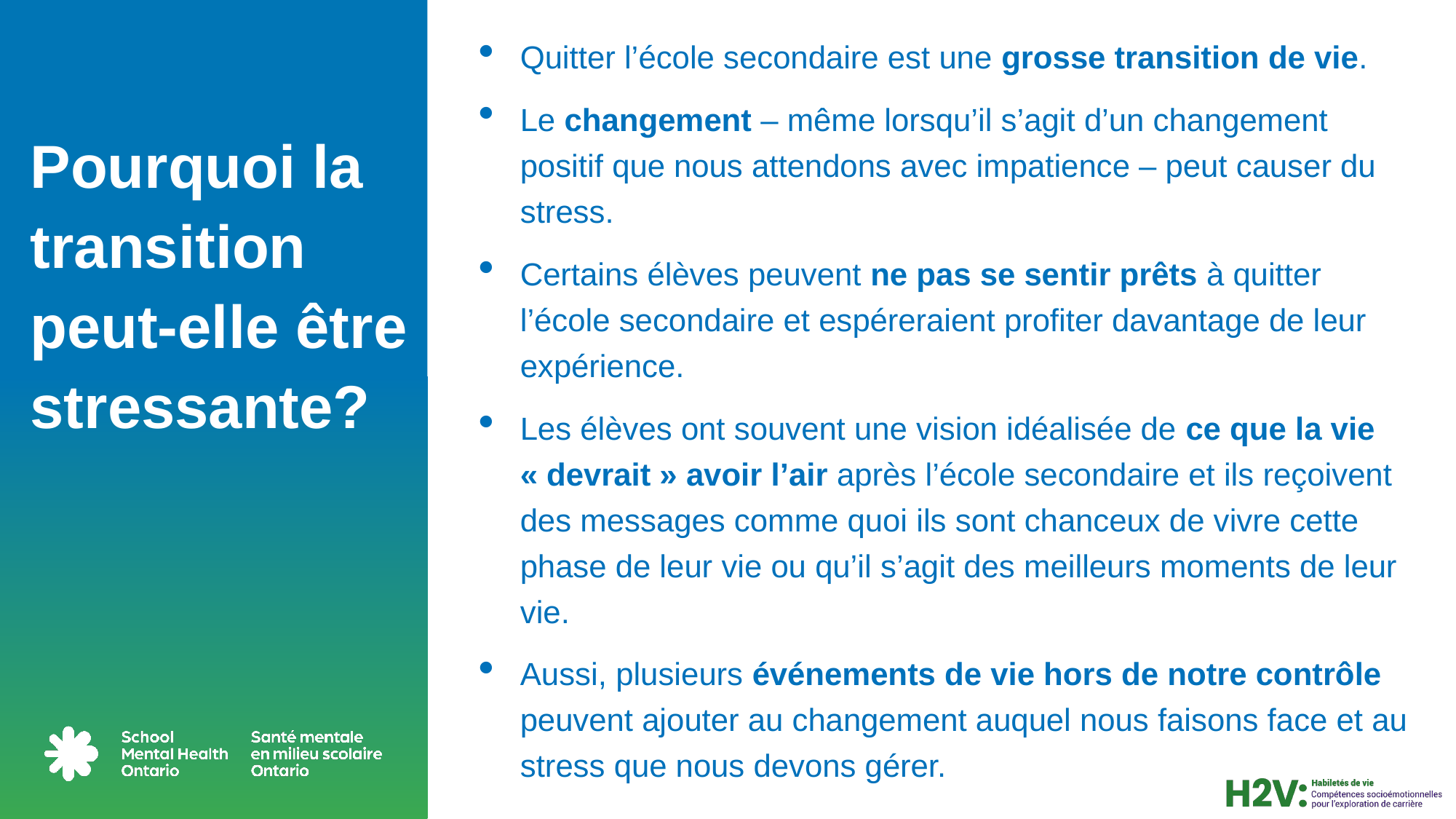

Quitter l’école secondaire est une grosse transition de vie.
Le changement – même lorsqu’il s’agit d’un changement positif que nous attendons avec impatience – peut causer du stress.
Certains élèves peuvent ne pas se sentir prêts à quitter l’école secondaire et espéreraient profiter davantage de leur expérience.
Les élèves ont souvent une vision idéalisée de ce que la vie « devrait » avoir l’air après l’école secondaire et ils reçoivent des messages comme quoi ils sont chanceux de vivre cette phase de leur vie ou qu’il s’agit des meilleurs moments de leur vie.
Aussi, plusieurs événements de vie hors de notre contrôle peuvent ajouter au changement auquel nous faisons face et au stress que nous devons gérer.
# Pourquoi la transition peut-elle être stressante?